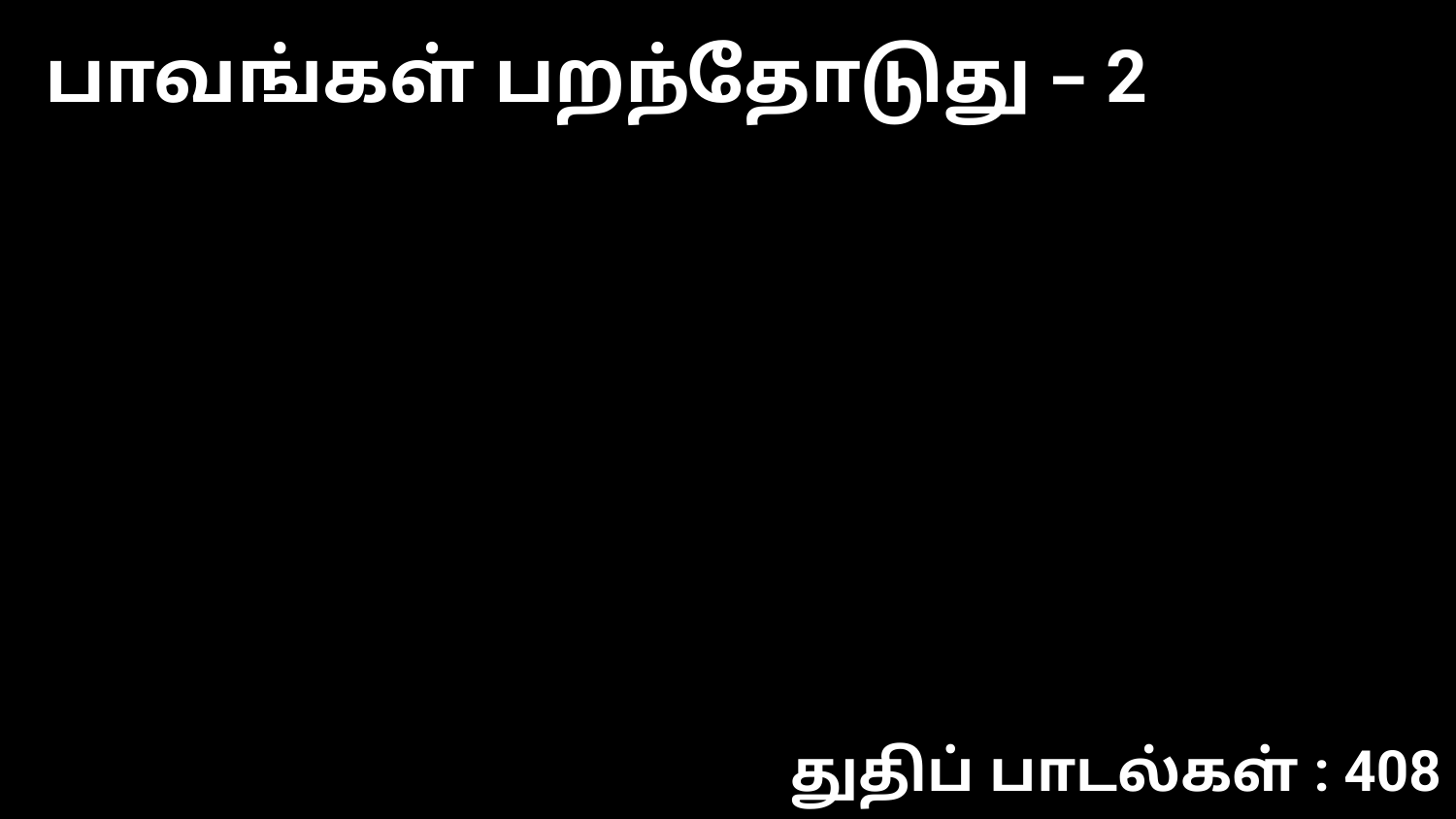

பாவங்கள் பறந்தோடுது – 2
துதிப் பாடல்கள் : 408